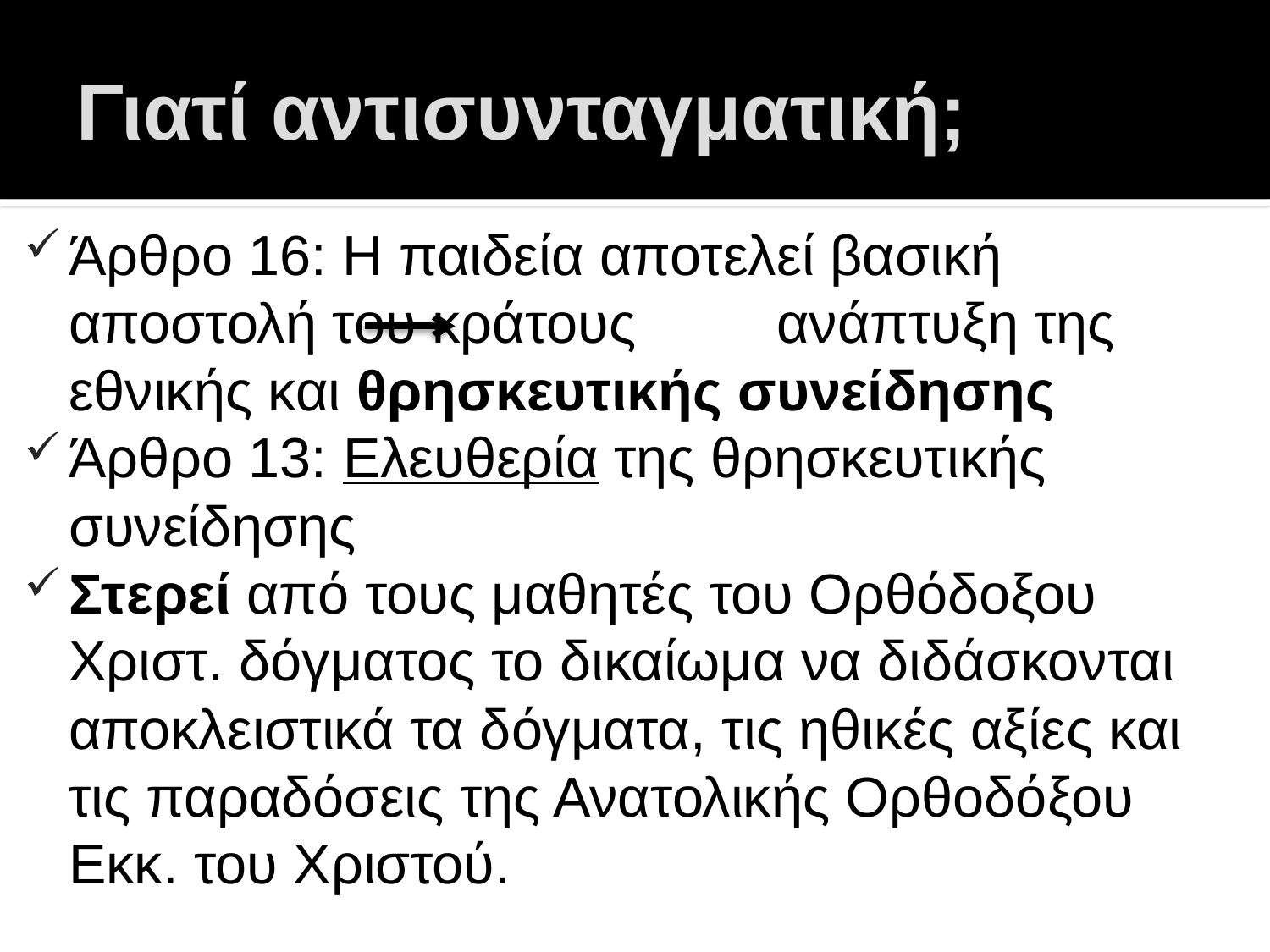

# Γιατί αντισυνταγματική;
Άρθρο 16: Η παιδεία αποτελεί βασική αποστολή του κράτους         ανάπτυξη της εθνικής και θρησκευτικής συνείδησης
Άρθρο 13: Ελευθερία της θρησκευτικής συνείδησης
Στερεί από τους μαθητές του Ορθόδοξου Χριστ. δόγματος το δικαίωμα να διδάσκονται αποκλειστικά τα δόγματα, τις ηθικές αξίες και τις παραδόσεις της Ανατολικής Ορθοδόξου Εκκ. του Χριστού.